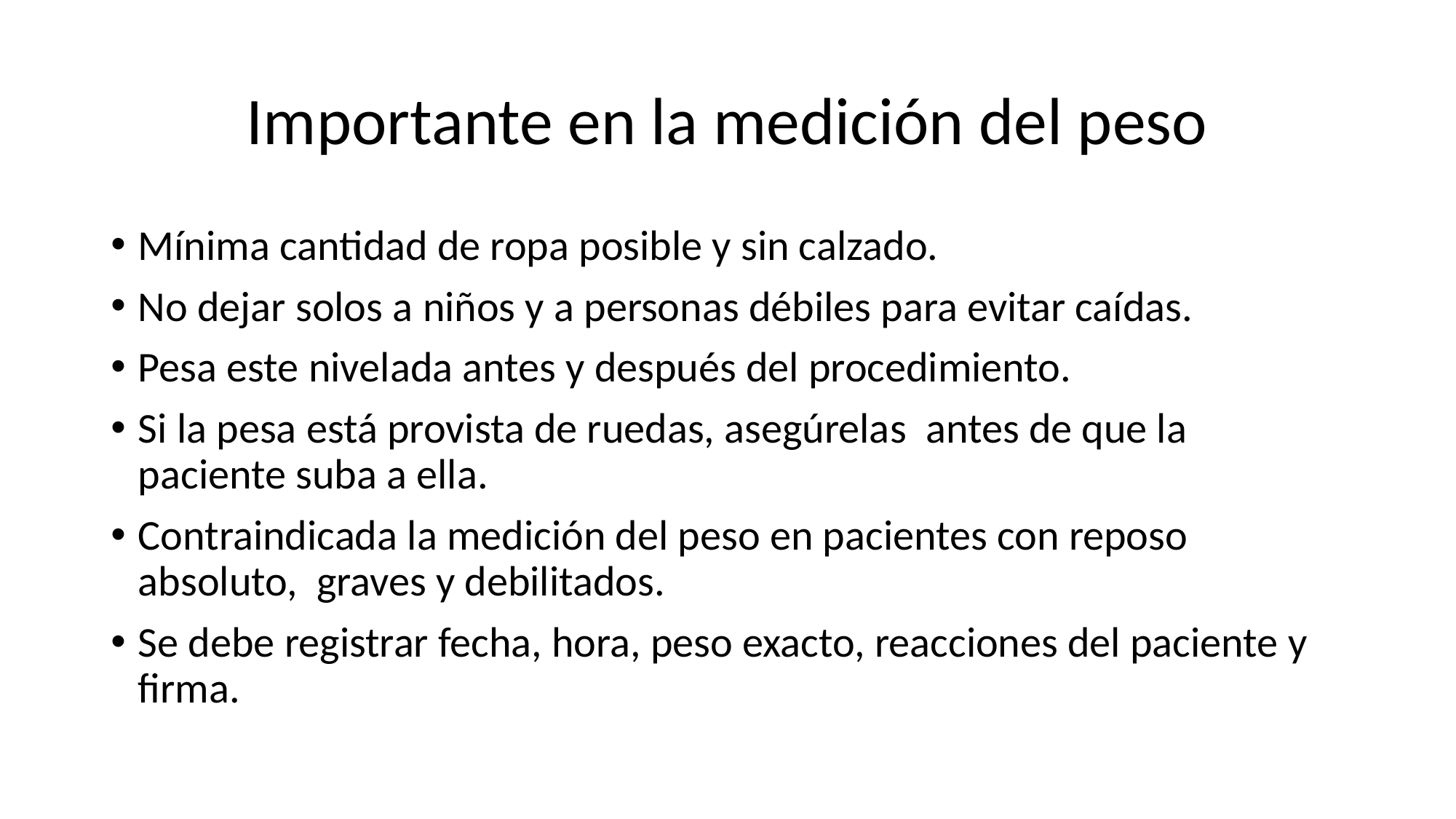

# Importante en la medición del peso
Mínima cantidad de ropa posible y sin calzado.
No dejar solos a niños y a personas débiles para evitar caídas.
Pesa este nivelada antes y después del procedimiento.
Si la pesa está provista de ruedas, asegúrelas  antes de que la paciente suba a ella.
Contraindicada la medición del peso en pacientes con reposo absoluto,  graves y debilitados.
Se debe registrar fecha, hora, peso exacto, reacciones del paciente y firma.